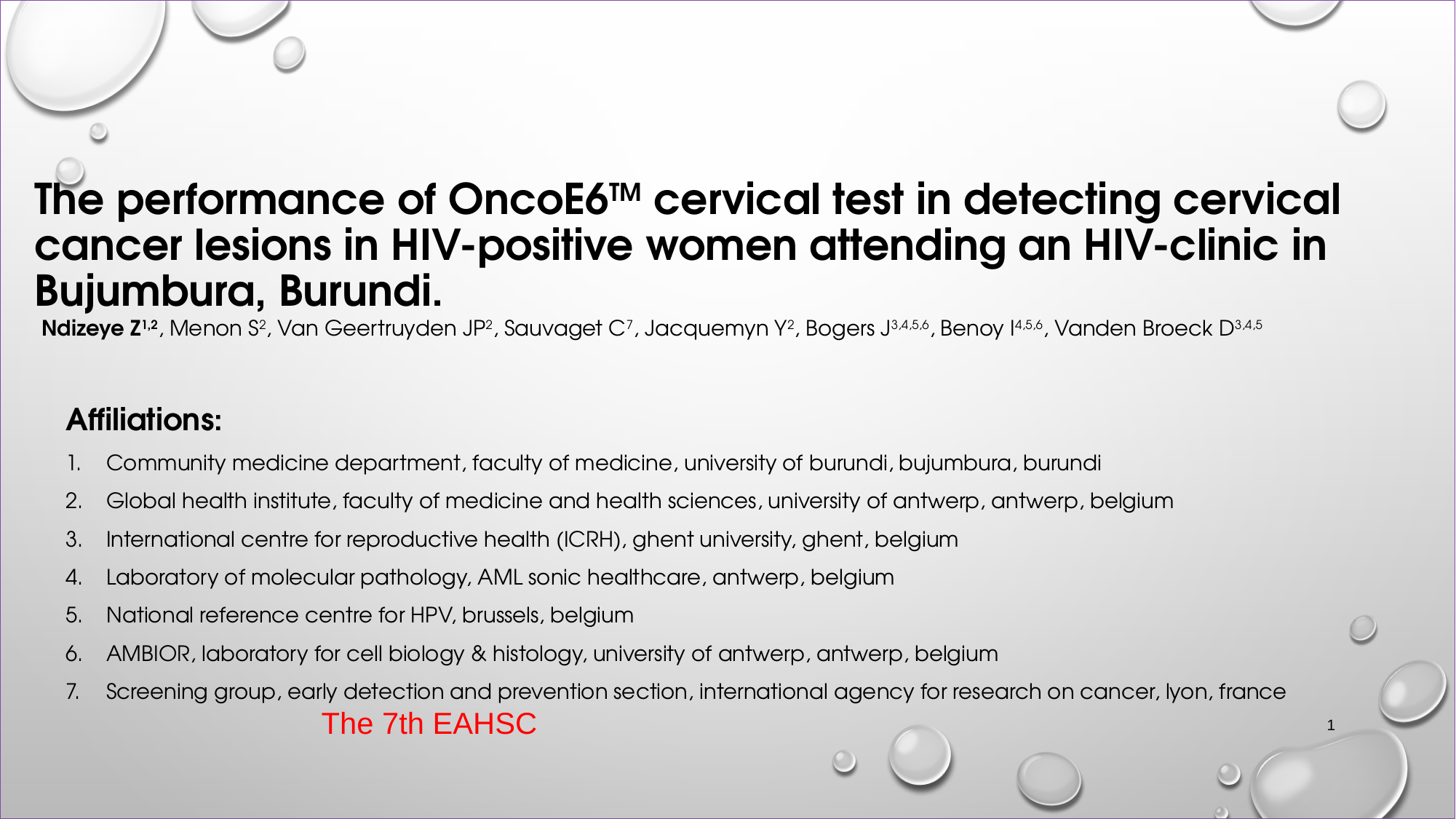

The performance of OncoE6TM cervical test in detecting cervical
  cancer lesions in HIV-positive women attending an HIV-clinic in
  Bujumbura, Burundi.
     Ndizeye Z1,2, Menon S2, Van Geertruyden JP2, Sauvaget C7, Jacquemyn Y2, Bogers J3,4,5,6, Benoy I4,5,6, Vanden Broeck D3,4,5

Affiliations:
Community medicine department, faculty of medicine, university of burundi, bujumbura, burundi
Global health institute, faculty of medicine and health sciences, university of antwerp, antwerp, belgium
International centre for reproductive health (ICRH), ghent university, ghent, belgium
Laboratory of molecular pathology, AML sonic healthcare, antwerp, belgium
National reference centre for HPV, brussels, belgium
AMBIOR, laboratory for cell biology & histology, university of antwerp, antwerp, belgium
Screening group, early detection and prevention section, international agency for research on cancer, lyon, france

1
The 7th EAHSC